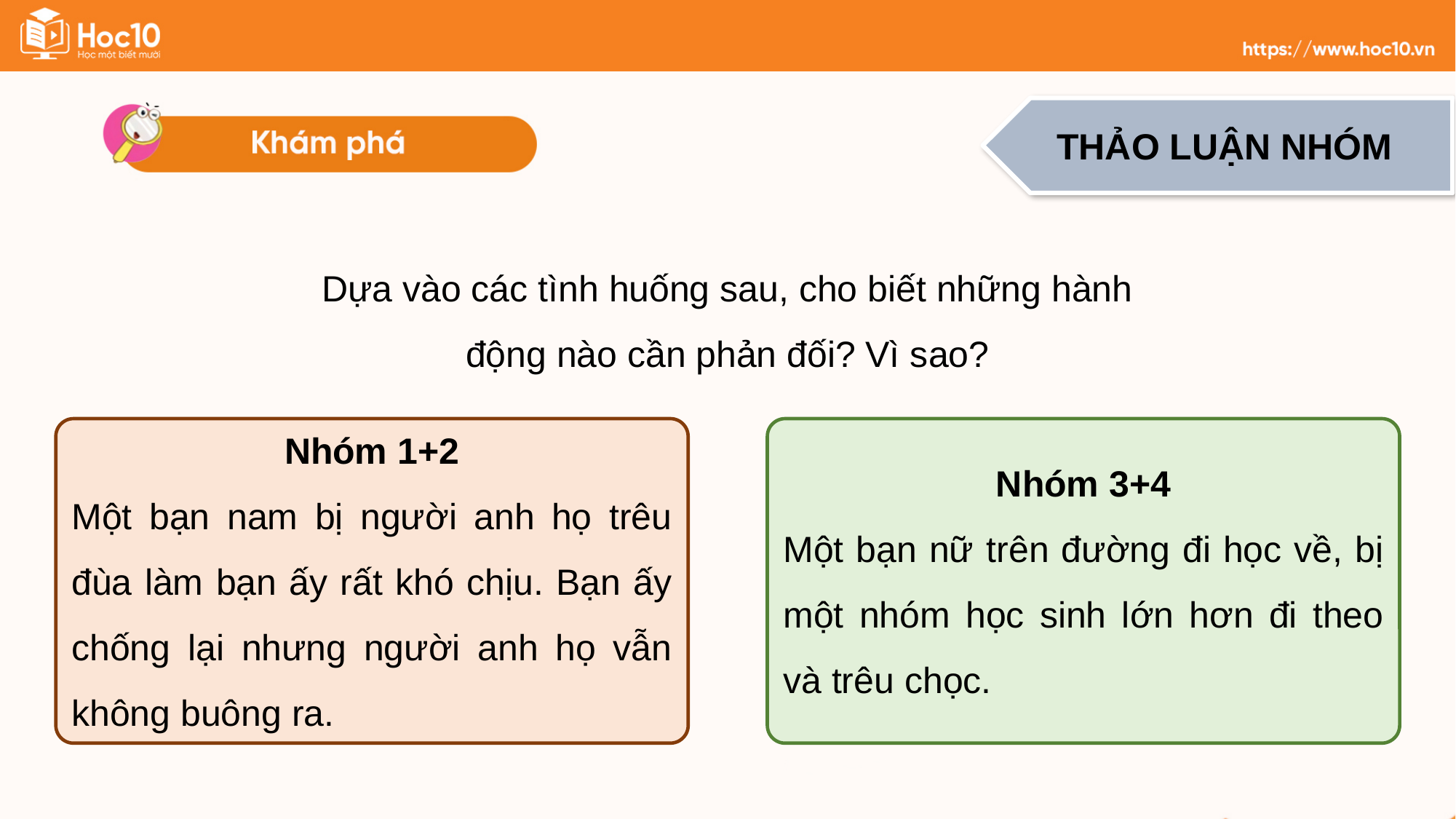

THẢO LUẬN NHÓM
Dựa vào các tình huống sau, cho biết những hành động nào cần phản đối? Vì sao?
Nhóm 1+2
Một bạn nam bị người anh họ trêu đùa làm bạn ấy rất khó chịu. Bạn ấy chống lại nhưng người anh họ vẫn không buông ra.
Nhóm 3+4
Một bạn nữ trên đường đi học về, bị một nhóm học sinh lớn hơn đi theo và trêu chọc.